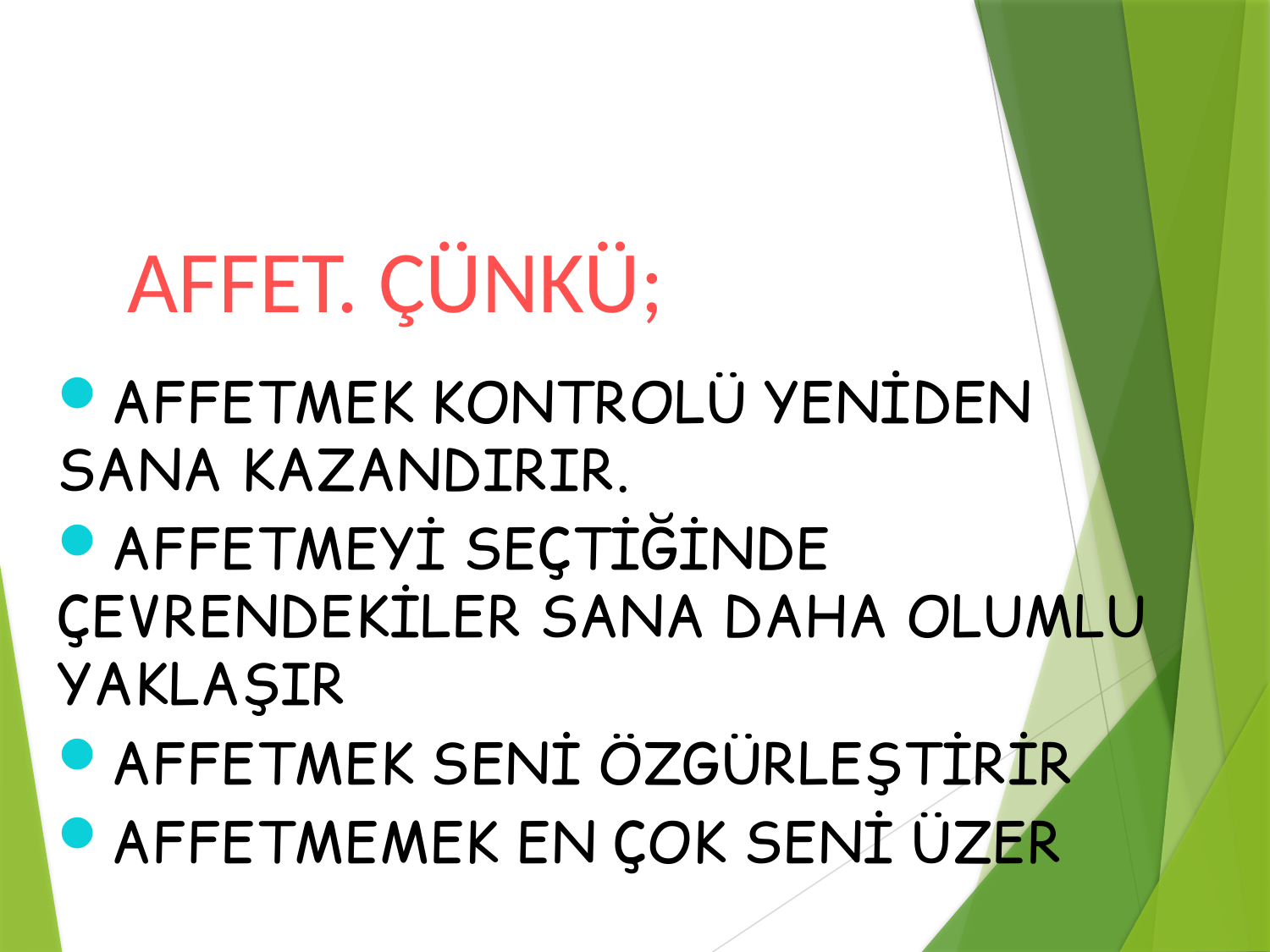

AFFET. ÇÜNKÜ;
AFFETMEK KONTROLÜ YENİDEN SANA KAZANDIRIR.
AFFETMEYİ SEÇTİĞİNDE ÇEVRENDEKİLER SANA DAHA OLUMLU YAKLAŞIR
AFFETMEK SENİ ÖZGÜRLEŞTİRİR
AFFETMEMEK EN ÇOK SENİ ÜZER